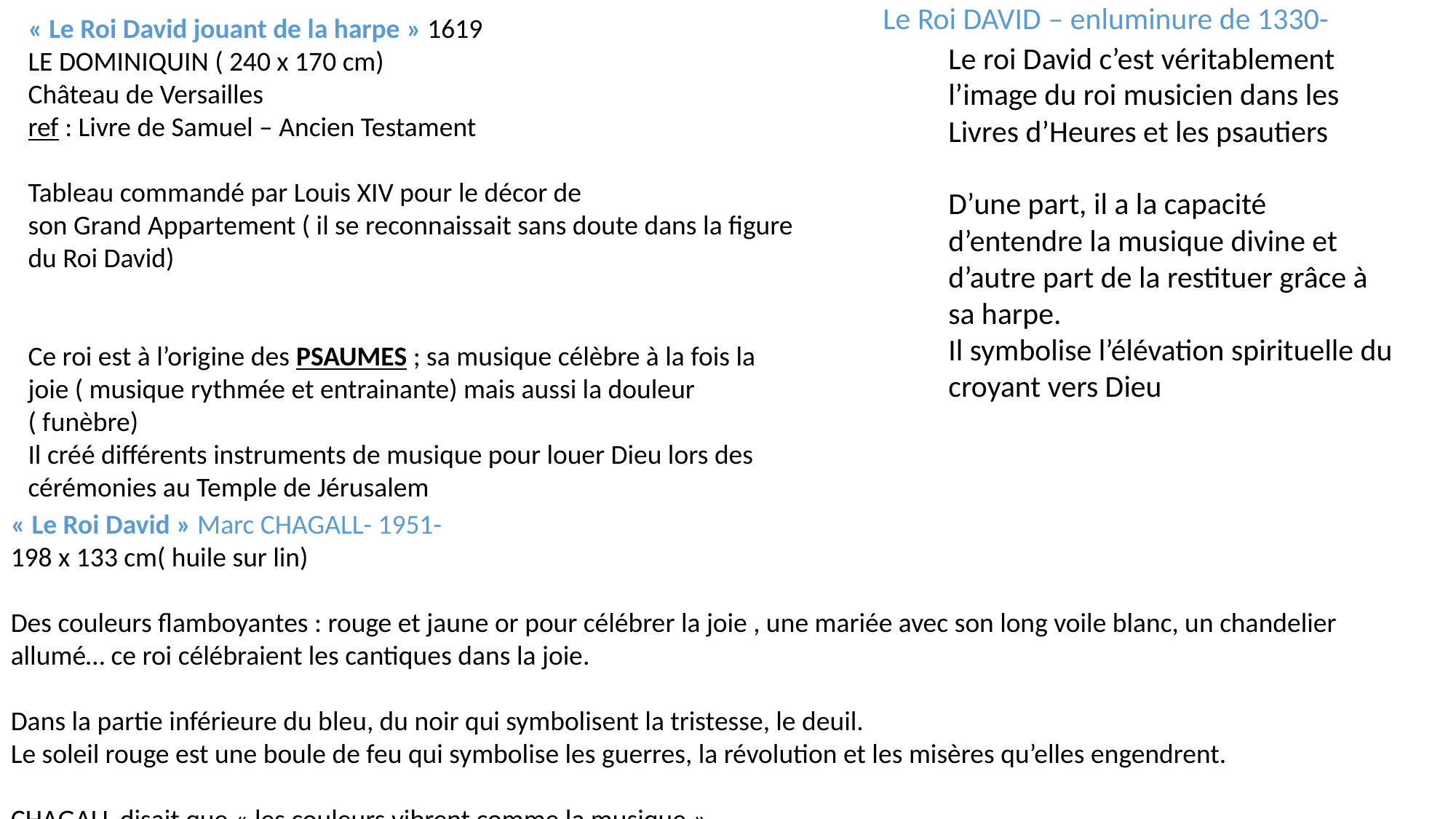

# Le Roi DAVID – enluminure de 1330-
« Le Roi David jouant de la harpe » 1619
LE DOMINIQUIN ( 240 x 170 cm)
Château de Versailles
ref : Livre de Samuel – Ancien Testament
Tableau commandé par Louis XIV pour le décor de
son Grand Appartement ( il se reconnaissait sans doute dans la figure du Roi David)
Ce roi est à l’origine des PSAUMES ; sa musique célèbre à la fois la joie ( musique rythmée et entrainante) mais aussi la douleur ( funèbre)
Il créé différents instruments de musique pour louer Dieu lors des cérémonies au Temple de Jérusalem
Le roi David c’est véritablement l’image du roi musicien dans les Livres d’Heures et les psautiers
D’une part, il a la capacité d’entendre la musique divine et d’autre part de la restituer grâce à sa harpe.
Il symbolise l’élévation spirituelle du croyant vers Dieu
« Le Roi David » Marc CHAGALL- 1951-
198 x 133 cm( huile sur lin)
Des couleurs flamboyantes : rouge et jaune or pour célébrer la joie , une mariée avec son long voile blanc, un chandelier allumé… ce roi célébraient les cantiques dans la joie.
Dans la partie inférieure du bleu, du noir qui symbolisent la tristesse, le deuil.
Le soleil rouge est une boule de feu qui symbolise les guerres, la révolution et les misères qu’elles engendrent.
CHAGALL disait que « les couleurs vibrent comme la musique »